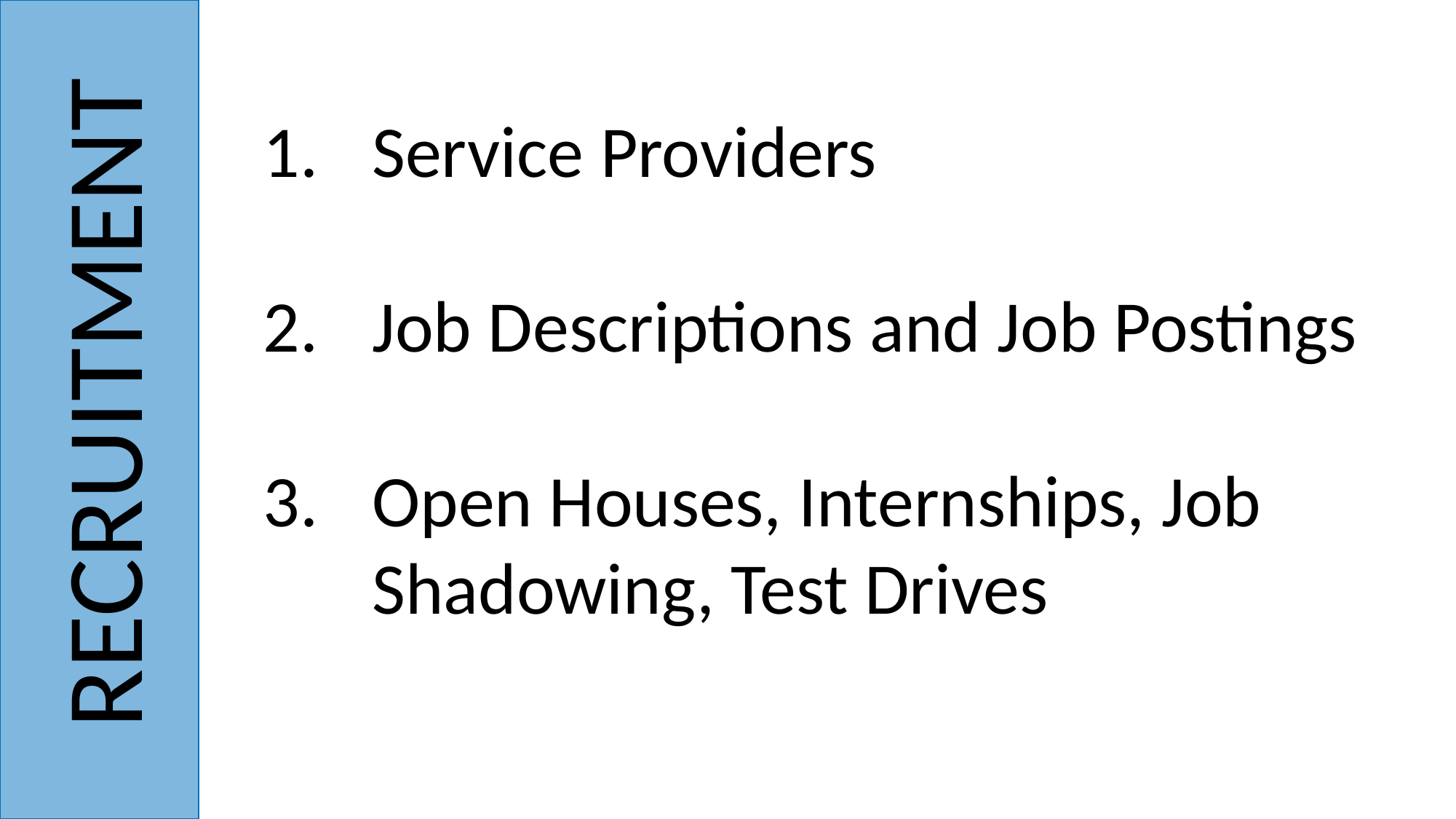

Service Providers

Job Descriptions and Job Postings

Open Houses, Internships, Job Shadowing, Test Drives
RECRUITMENT